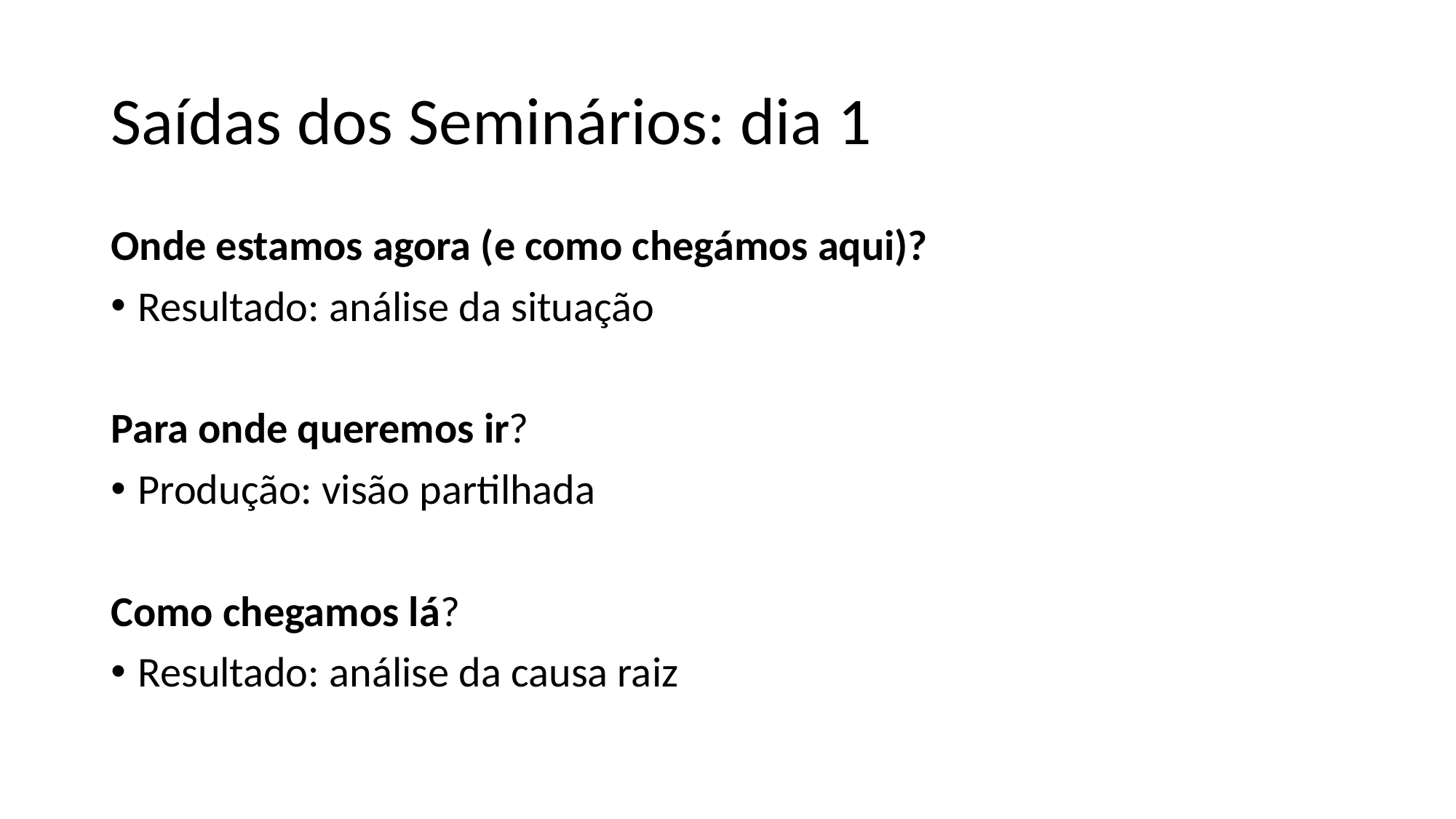

# Saídas dos Seminários: dia 1
Onde estamos agora (e como chegámos aqui)?
Resultado: análise da situação

Para onde queremos ir?
Produção: visão partilhada

Como chegamos lá?
Resultado: análise da causa raiz